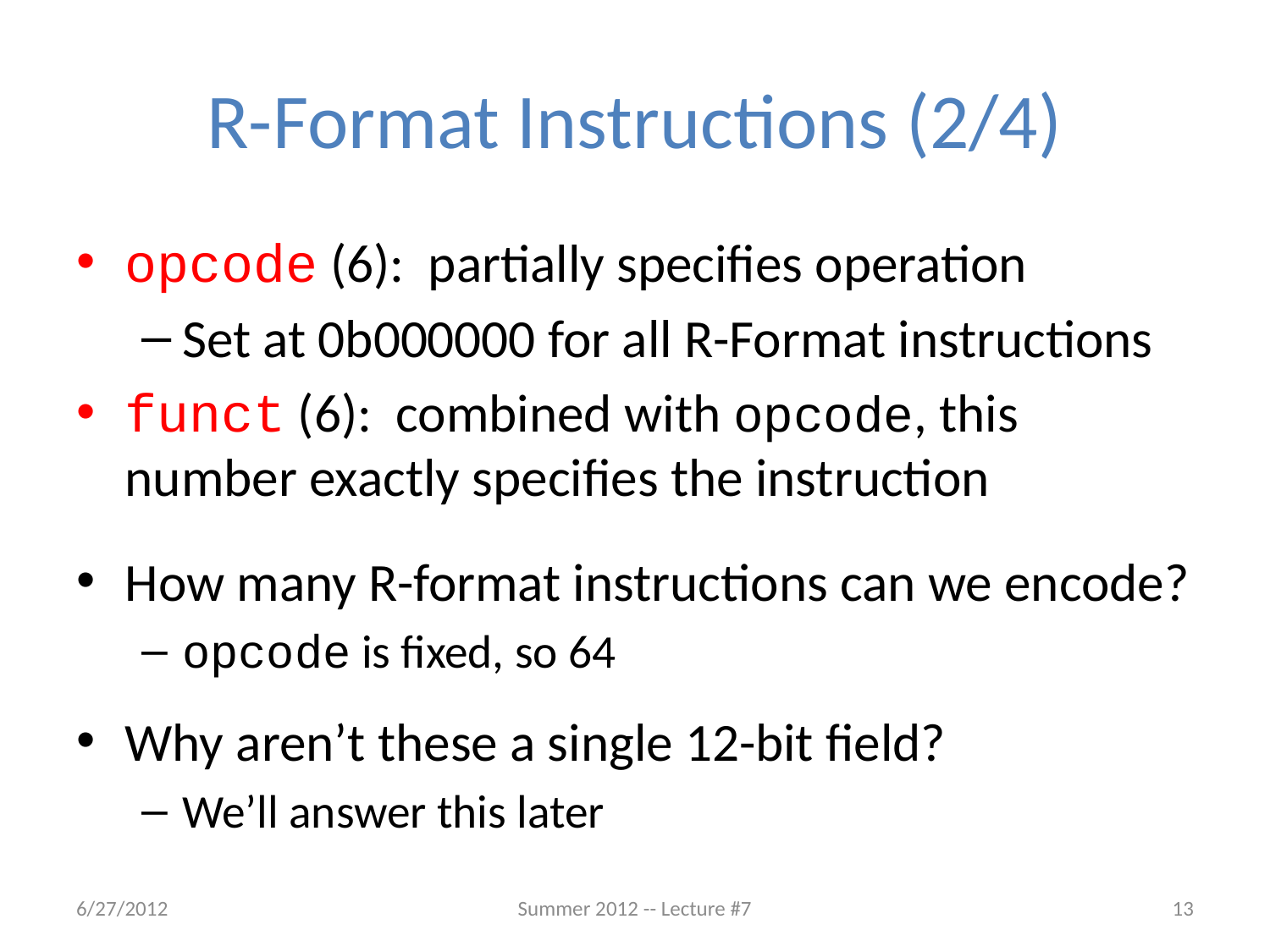

# R-Format Instructions (2/4)
opcode (6):  partially specifies operation
Set at 0b000000 for all R-Format instructions
funct (6):  combined with opcode, this number exactly specifies the instruction
How many R-format instructions can we encode?
opcode is fixed, so 64
Why aren’t these a single 12-bit field?
We’ll answer this later
6/27/2012
Summer 2012 -- Lecture #7
13